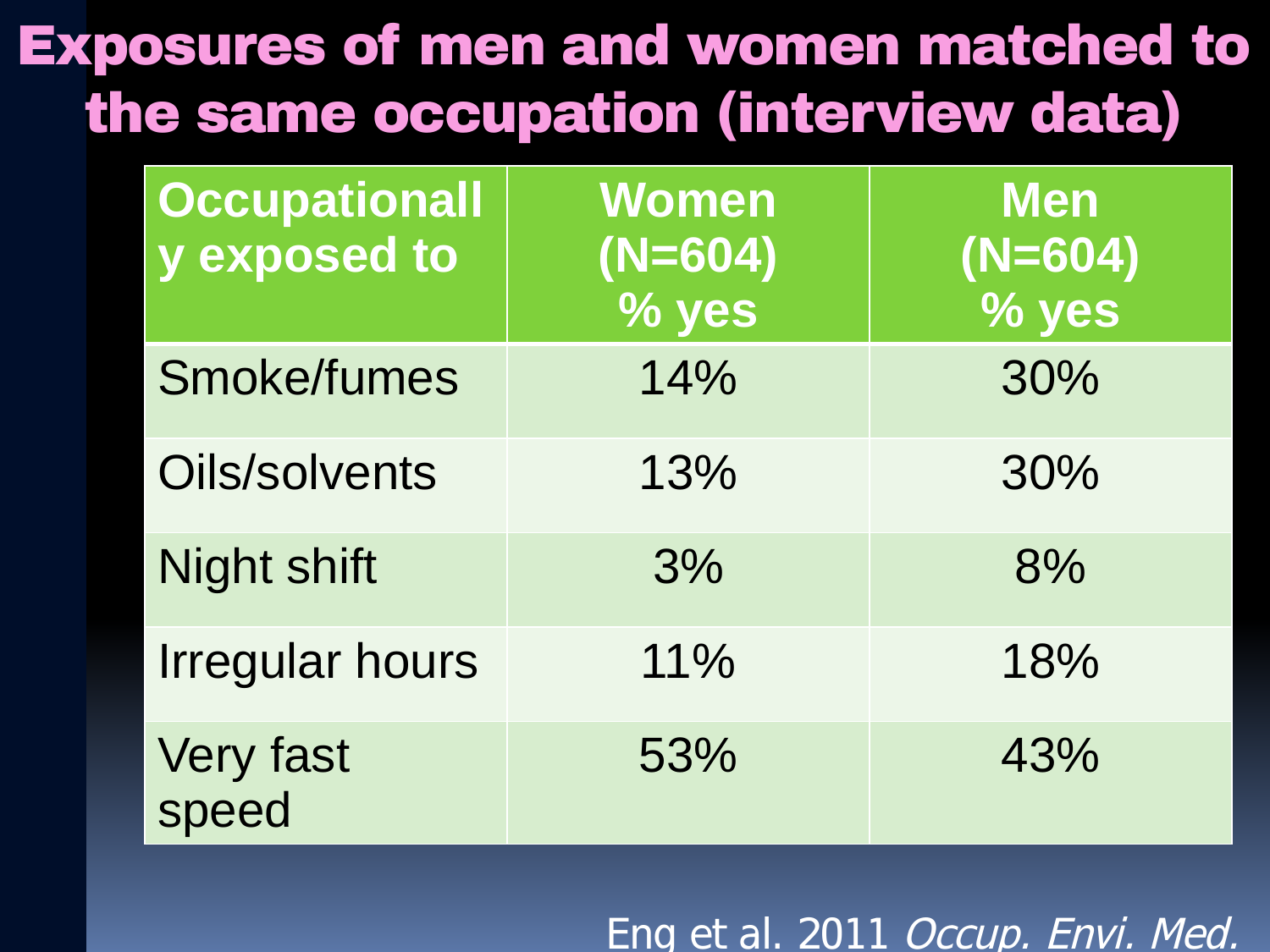

# Exposures of men and women matched to the same occupation (interview data)
| Occupationally exposed to | Women (N=604) % yes | Men (N=604) % yes |
| --- | --- | --- |
| Smoke/fumes | 14% | 30% |
| Oils/solvents | 13% | 30% |
| Night shift | 3% | 8% |
| Irregular hours | 11% | 18% |
| Very fast speed | 53% | 43% |
Eng et al. 2011 Occup. Envi. Med.